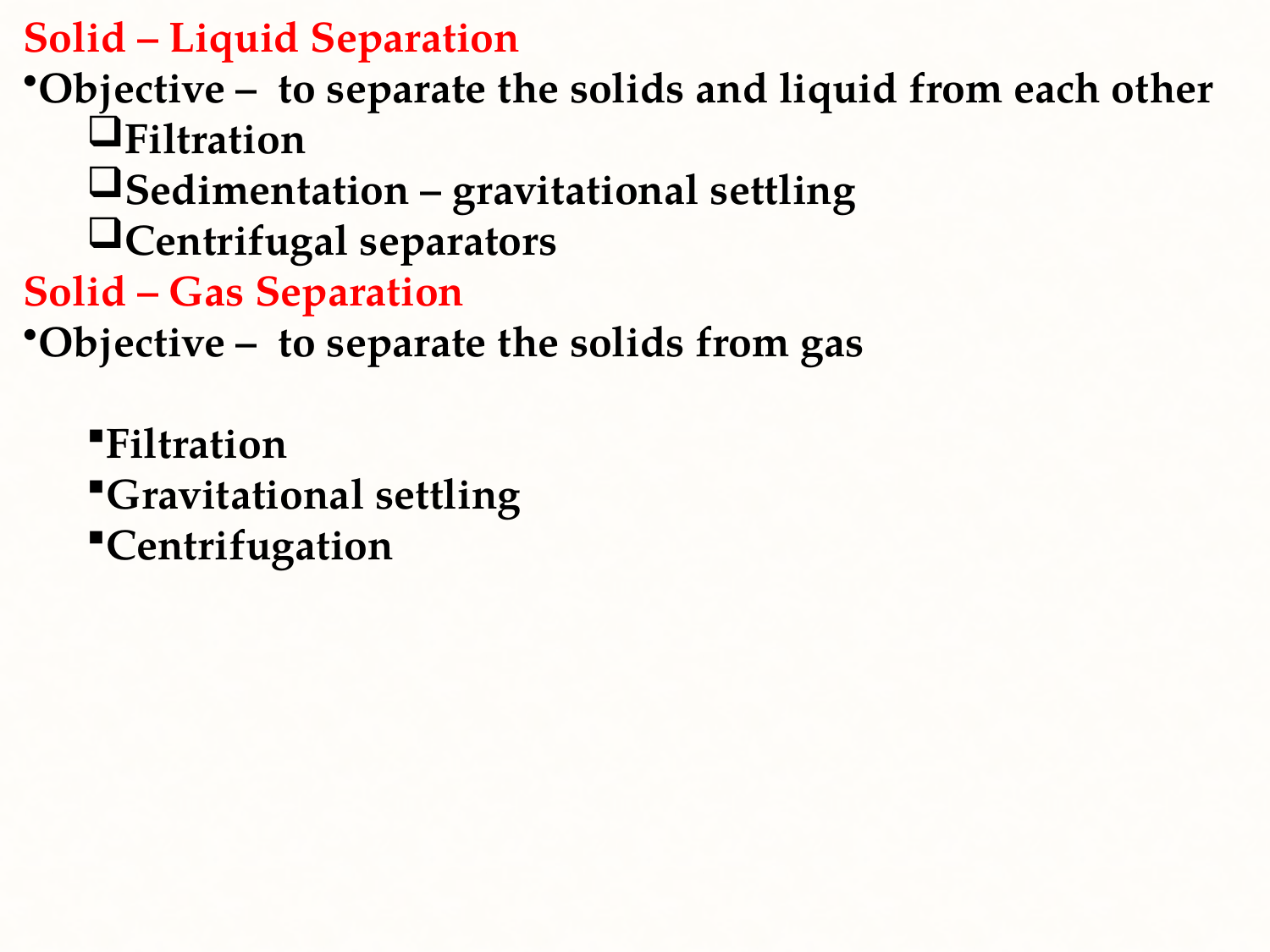

Solid – Liquid Separation
Objective –  to separate the solids and liquid from each other
Filtration
Sedimentation – gravitational settling
Centrifugal separators
Solid – Gas Separation
Objective –  to separate the solids from gas

Filtration
Gravitational settling
Centrifugation